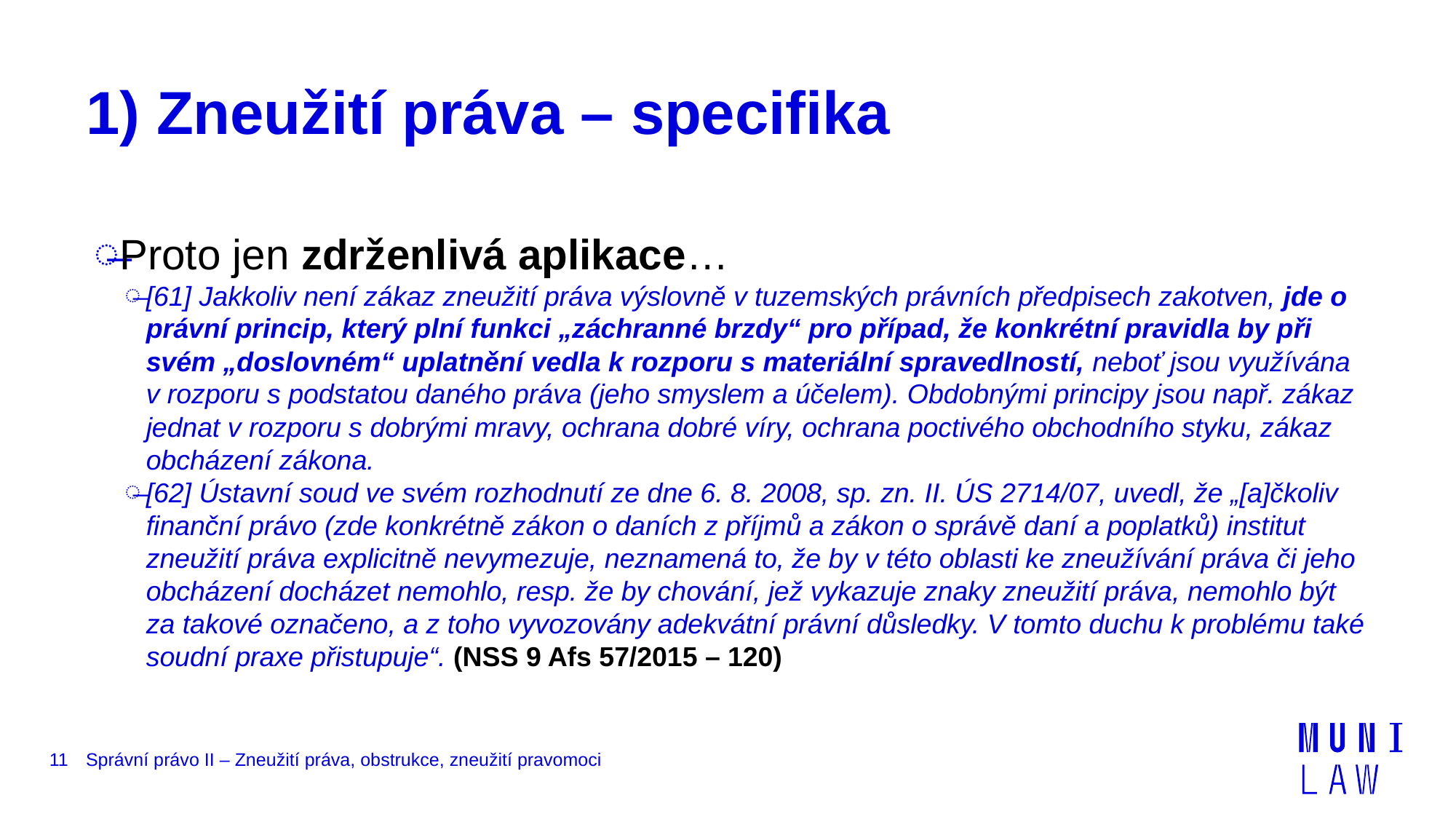

# 1) Zneužití práva – specifika
Proto jen zdrženlivá aplikace…
[61] Jakkoliv není zákaz zneužití práva výslovně v tuzemských právních předpisech zakotven, jde o právní princip, který plní funkci „záchranné brzdy“ pro případ, že konkrétní pravidla by při svém „doslovném“ uplatnění vedla k rozporu s materiální spravedlností, neboť jsou využívána v rozporu s podstatou daného práva (jeho smyslem a účelem). Obdobnými principy jsou např. zákaz jednat v rozporu s dobrými mravy, ochrana dobré víry, ochrana poctivého obchodního styku, zákaz obcházení zákona.
[62] Ústavní soud ve svém rozhodnutí ze dne 6. 8. 2008, sp. zn. II. ÚS 2714/07, uvedl, že „[a]čkoliv finanční právo (zde konkrétně zákon o daních z příjmů a zákon o správě daní a poplatků) institut zneužití práva explicitně nevymezuje, neznamená to, že by v této oblasti ke zneužívání práva či jeho obcházení docházet nemohlo, resp. že by chování, jež vykazuje znaky zneužití práva, nemohlo být za takové označeno, a z toho vyvozovány adekvátní právní důsledky. V tomto duchu k problému také soudní praxe přistupuje“. (NSS 9 Afs 57/2015 – 120)

11
Správní právo II – Zneužití práva, obstrukce, zneužití pravomoci